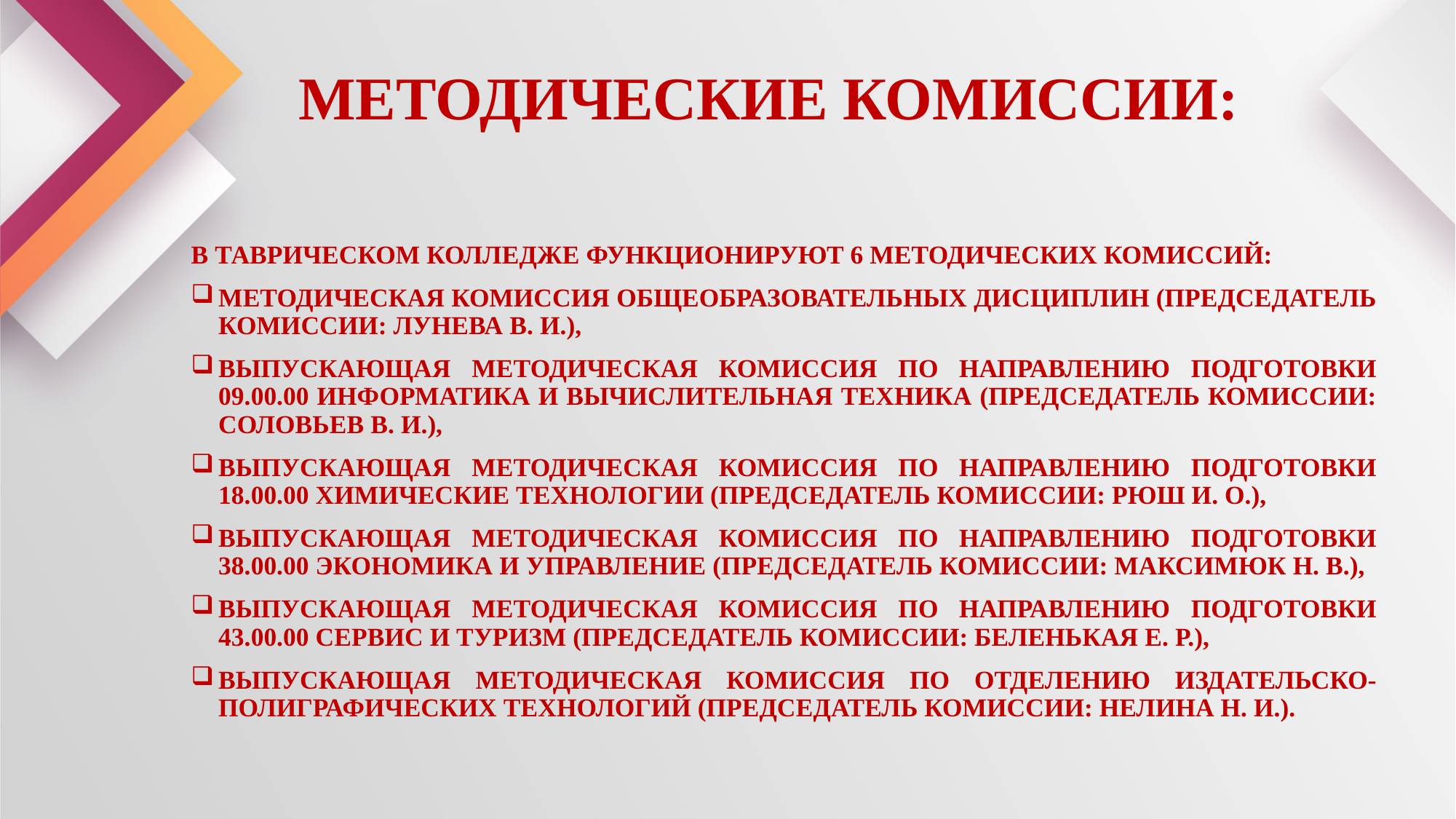

МЕТОДИЧЕСКИЕ КОМИССИИ:
В ТАВРИЧЕСКОМ КОЛЛЕДЖЕ ФУНКЦИОНИРУЮТ 6 МЕТОДИЧЕСКИХ КОМИССИЙ:
МЕТОДИЧЕСКАЯ КОМИССИЯ ОБЩЕОБРАЗОВАТЕЛЬНЫХ ДИСЦИПЛИН (ПРЕДСЕДАТЕЛЬ КОМИССИИ: ЛУНЕВА В. И.),
ВЫПУСКАЮЩАЯ МЕТОДИЧЕСКАЯ КОМИССИЯ ПО НАПРАВЛЕНИЮ ПОДГОТОВКИ 09.00.00 ИНФОРМАТИКА И ВЫЧИСЛИТЕЛЬНАЯ ТЕХНИКА (ПРЕДСЕДАТЕЛЬ КОМИССИИ: СОЛОВЬЕВ В. И.),
ВЫПУСКАЮЩАЯ МЕТОДИЧЕСКАЯ КОМИССИЯ ПО НАПРАВЛЕНИЮ ПОДГОТОВКИ 18.00.00 ХИМИЧЕСКИЕ ТЕХНОЛОГИИ (ПРЕДСЕДАТЕЛЬ КОМИССИИ: РЮШ И. О.),
ВЫПУСКАЮЩАЯ МЕТОДИЧЕСКАЯ КОМИССИЯ ПО НАПРАВЛЕНИЮ ПОДГОТОВКИ 38.00.00 ЭКОНОМИКА И УПРАВЛЕНИЕ (ПРЕДСЕДАТЕЛЬ КОМИССИИ: МАКСИМЮК Н. В.),
ВЫПУСКАЮЩАЯ МЕТОДИЧЕСКАЯ КОМИССИЯ ПО НАПРАВЛЕНИЮ ПОДГОТОВКИ 43.00.00 СЕРВИС И ТУРИЗМ (ПРЕДСЕДАТЕЛЬ КОМИССИИ: БЕЛЕНЬКАЯ Е. Р.),
ВЫПУСКАЮЩАЯ МЕТОДИЧЕСКАЯ КОМИССИЯ ПО ОТДЕЛЕНИЮ ИЗДАТЕЛЬСКО-ПОЛИГРАФИЧЕСКИХ ТЕХНОЛОГИЙ (ПРЕДСЕДАТЕЛЬ КОМИССИИ: НЕЛИНА Н. И.).